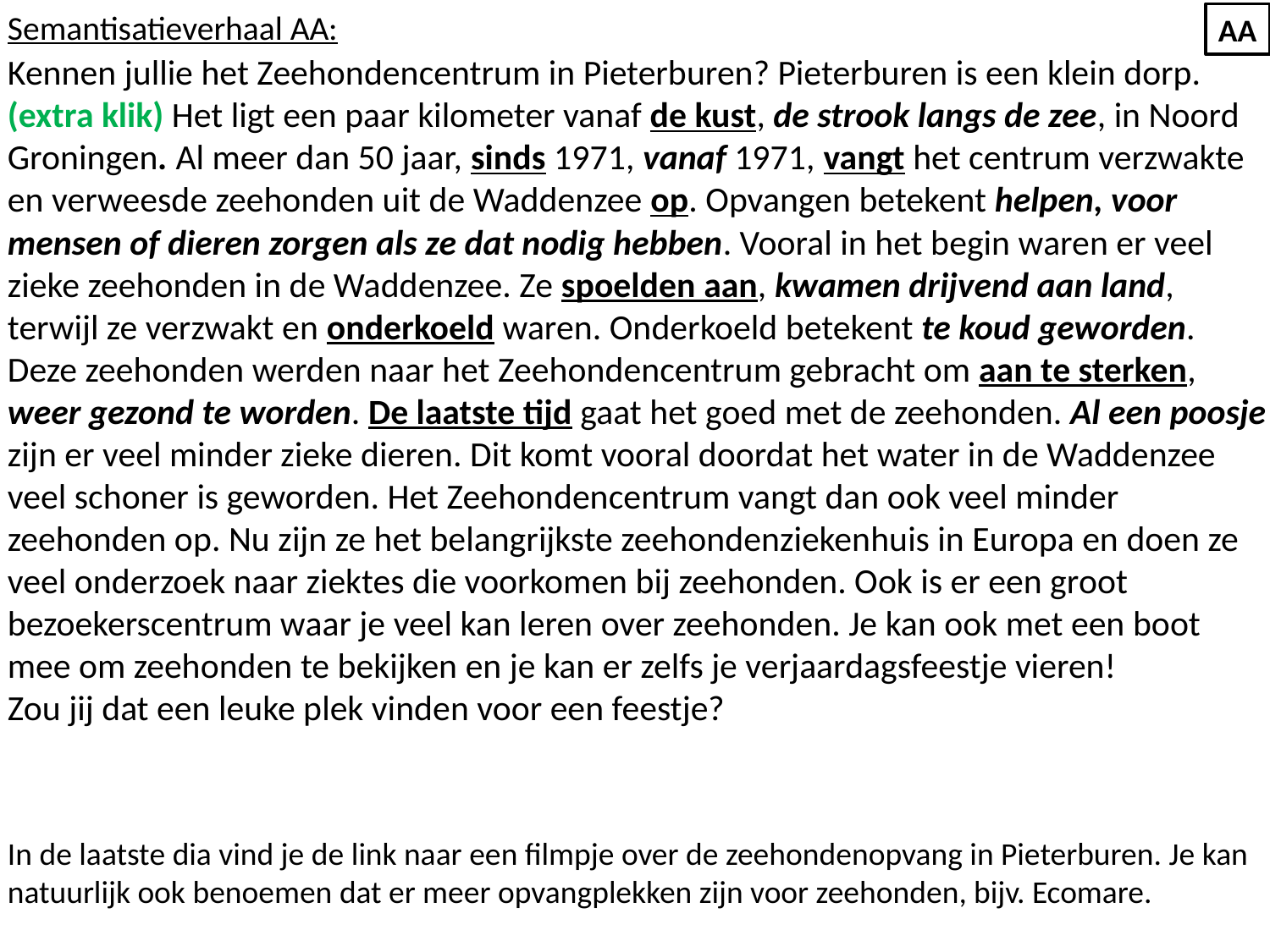

Semantisatieverhaal AA:
Kennen jullie het Zeehondencentrum in Pieterburen? Pieterburen is een klein dorp. (extra klik) Het ligt een paar kilometer vanaf de kust, de strook langs de zee, in Noord Groningen. Al meer dan 50 jaar, sinds 1971, vanaf 1971, vangt het centrum verzwakte en verweesde zeehonden uit de Waddenzee op. Opvangen betekent helpen, voor mensen of dieren zorgen als ze dat nodig hebben. Vooral in het begin waren er veel zieke zeehonden in de Waddenzee. Ze spoelden aan, kwamen drijvend aan land, terwijl ze verzwakt en onderkoeld waren. Onderkoeld betekent te koud geworden. Deze zeehonden werden naar het Zeehondencentrum gebracht om aan te sterken, weer gezond te worden. De laatste tijd gaat het goed met de zeehonden. Al een poosje zijn er veel minder zieke dieren. Dit komt vooral doordat het water in de Waddenzee veel schoner is geworden. Het Zeehondencentrum vangt dan ook veel minder zeehonden op. Nu zijn ze het belangrijkste zeehondenziekenhuis in Europa en doen ze veel onderzoek naar ziektes die voorkomen bij zeehonden. Ook is er een groot bezoekerscentrum waar je veel kan leren over zeehonden. Je kan ook met een boot mee om zeehonden te bekijken en je kan er zelfs je verjaardagsfeestje vieren!
Zou jij dat een leuke plek vinden voor een feestje?

In de laatste dia vind je de link naar een filmpje over de zeehondenopvang in Pieterburen. Je kan natuurlijk ook benoemen dat er meer opvangplekken zijn voor zeehonden, bijv. Ecomare.
AA